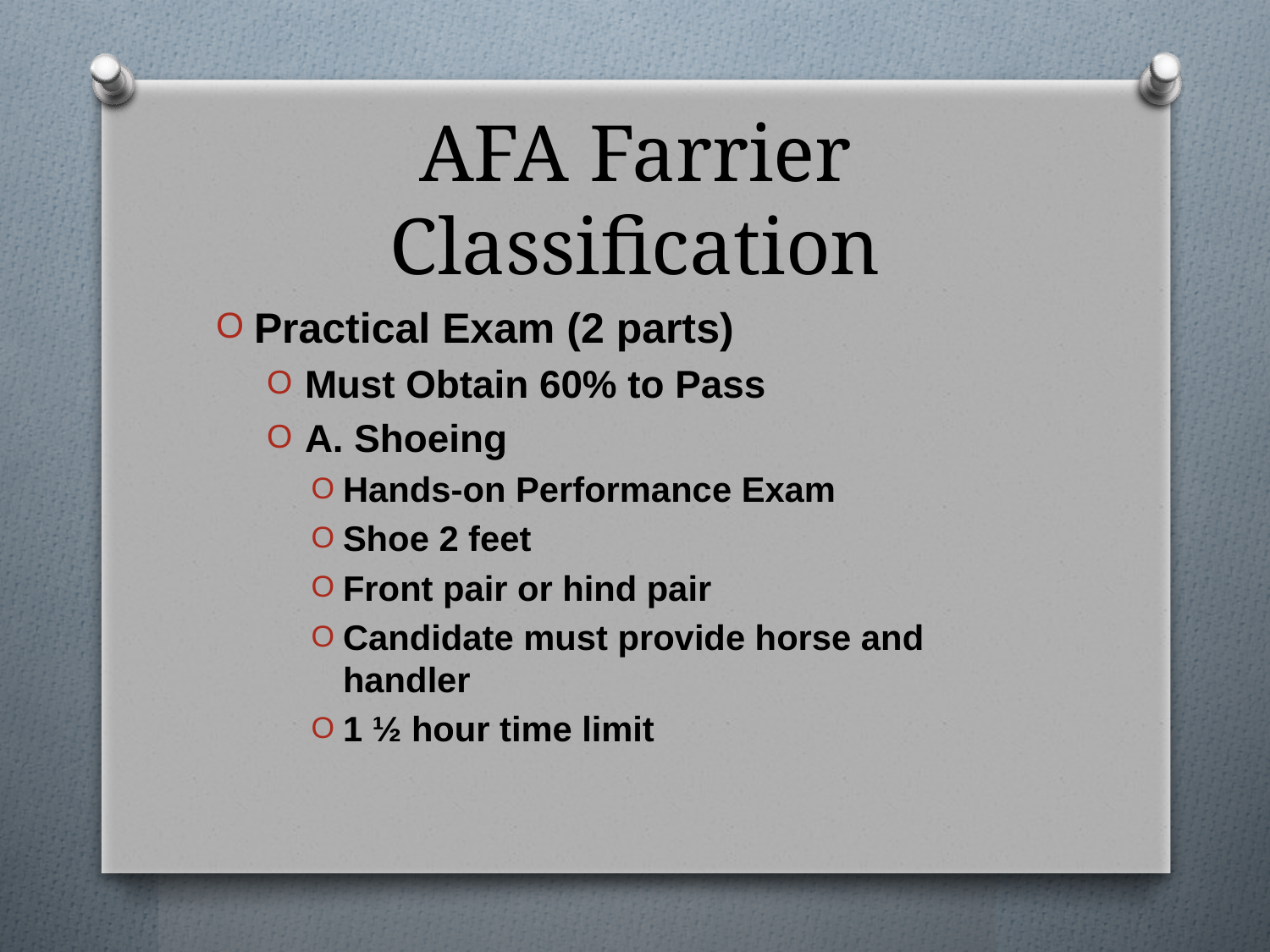

# AFA Farrier Classification
Practical Exam (2 parts)
Must Obtain 60% to Pass
A. Shoeing
Hands-on Performance Exam
Shoe 2 feet
Front pair or hind pair
Candidate must provide horse and handler
1 ½ hour time limit